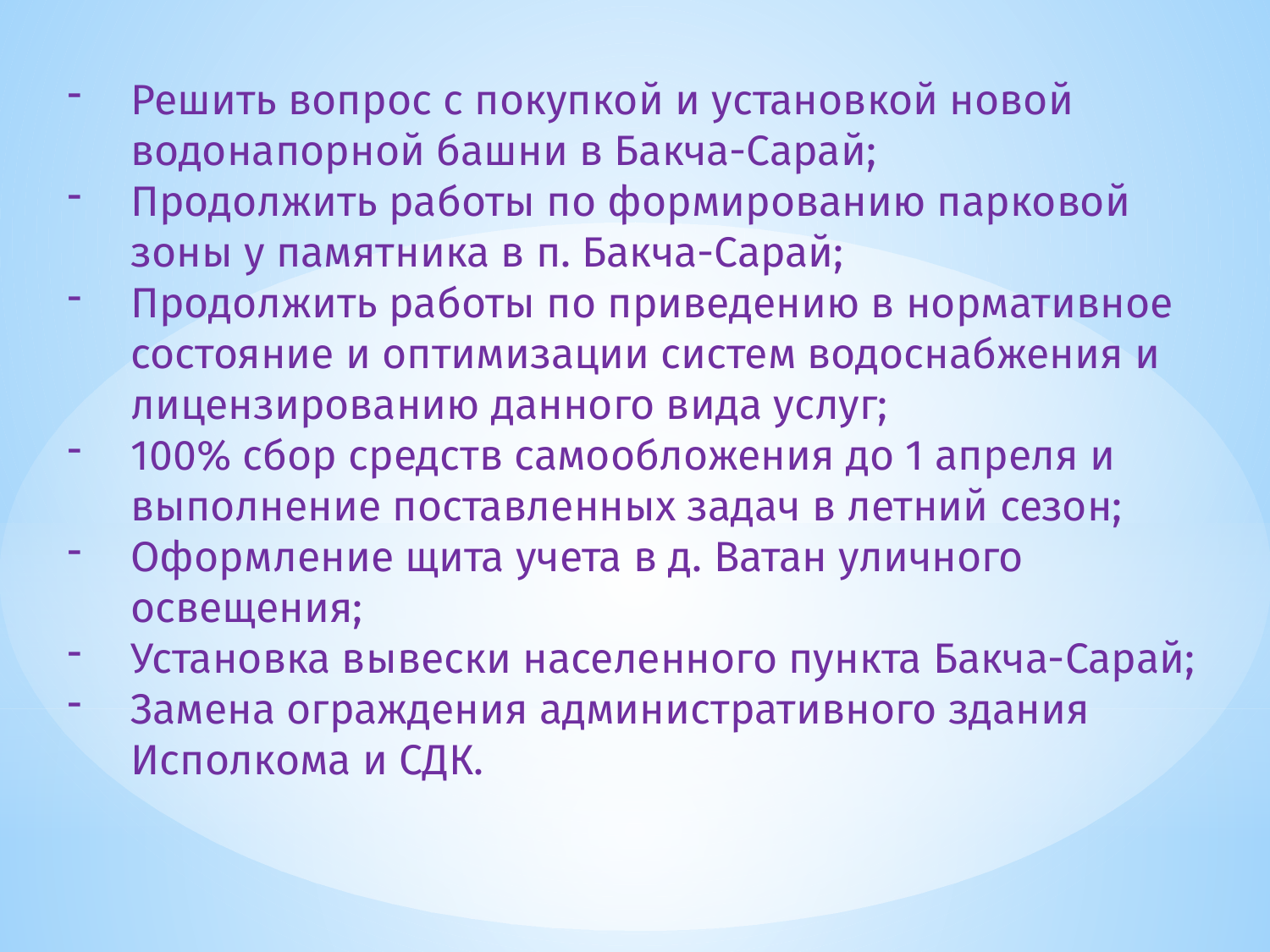

Решить вопрос с покупкой и установкой новой водонапорной башни в Бакча-Сарай;
Продолжить работы по формированию парковой зоны у памятника в п. Бакча-Сарай;
Продолжить работы по приведению в нормативное состояние и оптимизации систем водоснабжения и лицензированию данного вида услуг;
100% сбор средств самообложения до 1 апреля и выполнение поставленных задач в летний сезон;
Оформление щита учета в д. Ватан уличного освещения;
Установка вывески населенного пункта Бакча-Сарай;
Замена ограждения административного здания Исполкома и СДК.